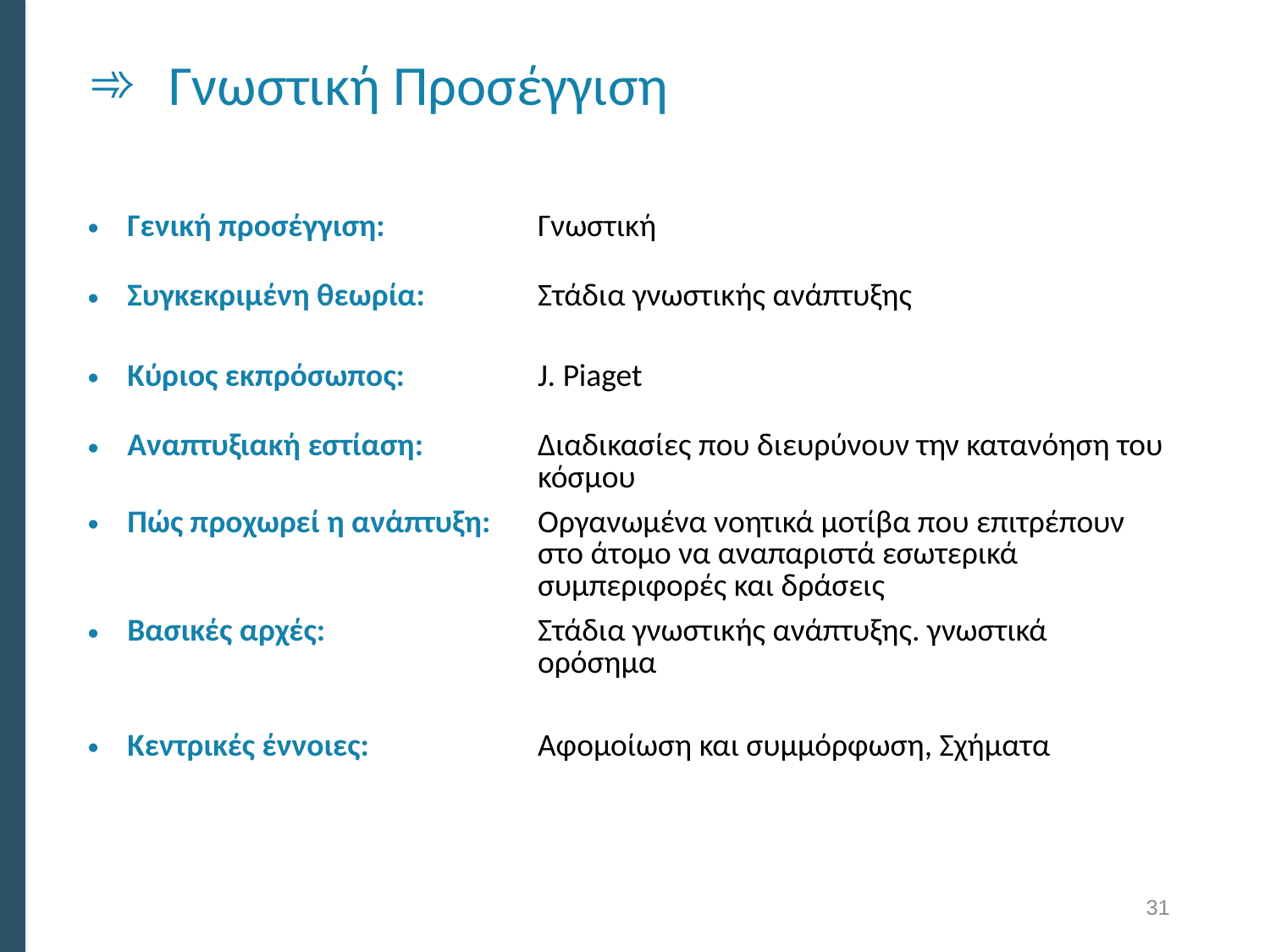

# Γνωστική Προσέγγιση
| Γενική προσέγγιση: | Γνωστική |
| --- | --- |
| Συγκεκριμένη θεωρία: | Στάδια γνωστικής ανάπτυξης |
| Κύριος εκπρόσωπος: | J. Piaget |
| Αναπτυξιακή εστίαση: | Διαδικασίες που διευρύνουν την κατανόηση του κόσμου |
| Πώς προχωρεί η ανάπτυξη: | Οργανωμένα νοητικά μοτίβα που επιτρέπουν στο άτομο να αναπαριστά εσωτερικά συμπεριφορές και δράσεις |
| Βασικές αρχές: | Στάδια γνωστικής ανάπτυξης. γνωστικά ορόσημα |
| Κεντρικές έννοιες: | Αφομοίωση και συμμόρφωση, Σχήματα |
31